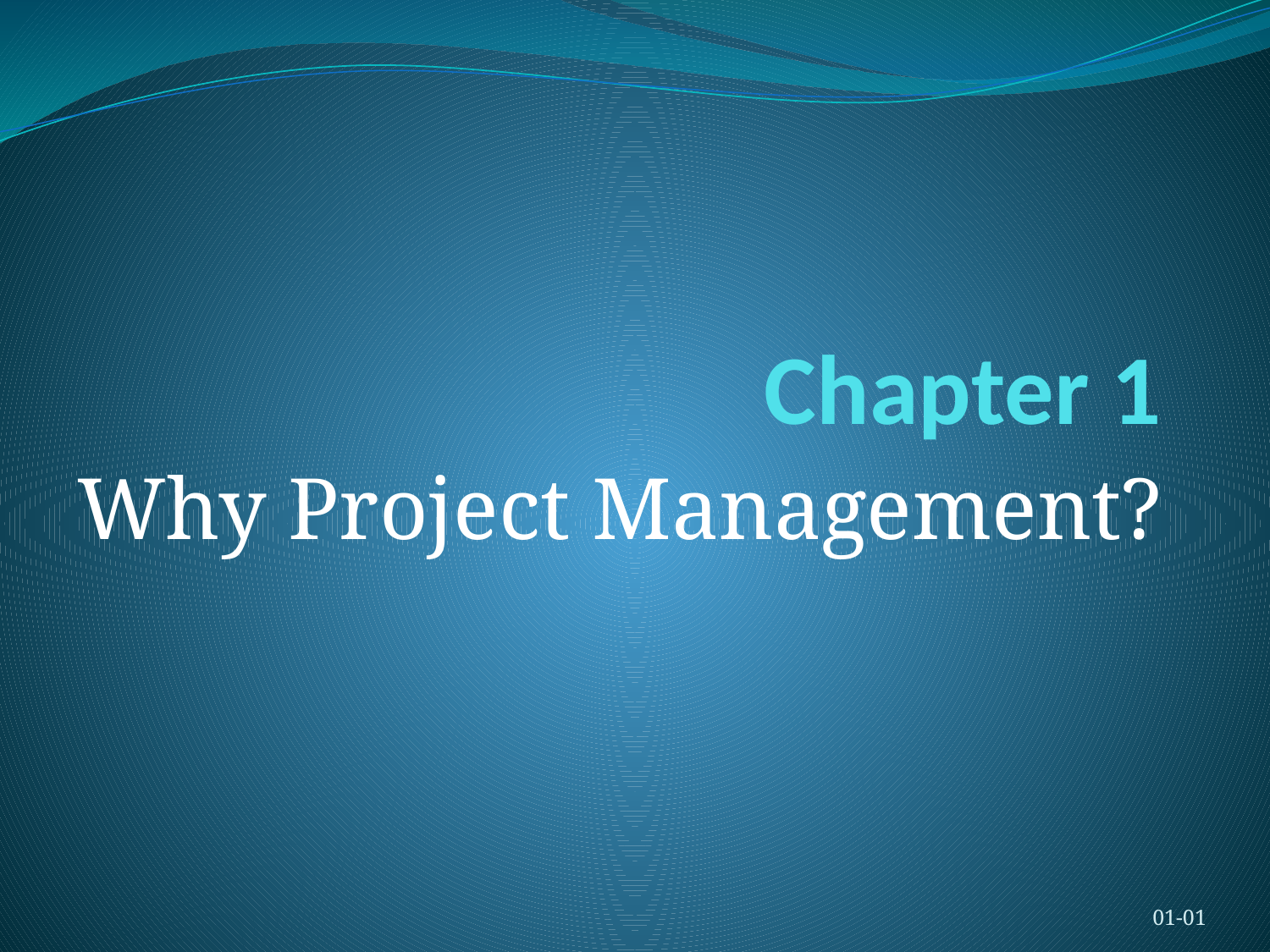

# Chapter 1
Why Project Management?
01-01